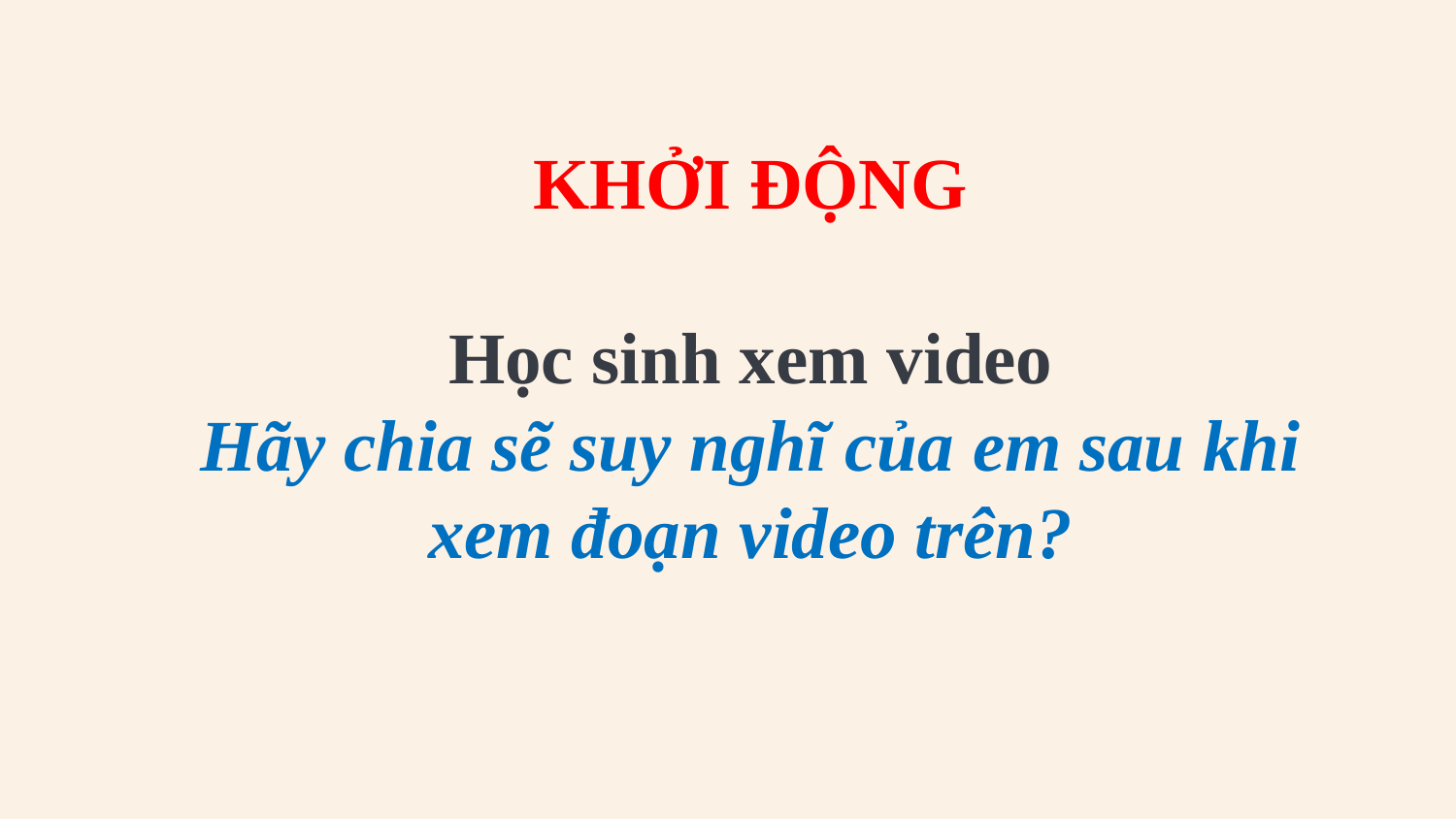

KHỞI ĐỘNG

Học sinh xem video
Hãy chia sẽ suy nghĩ của em sau khi xem đoạn video trên?